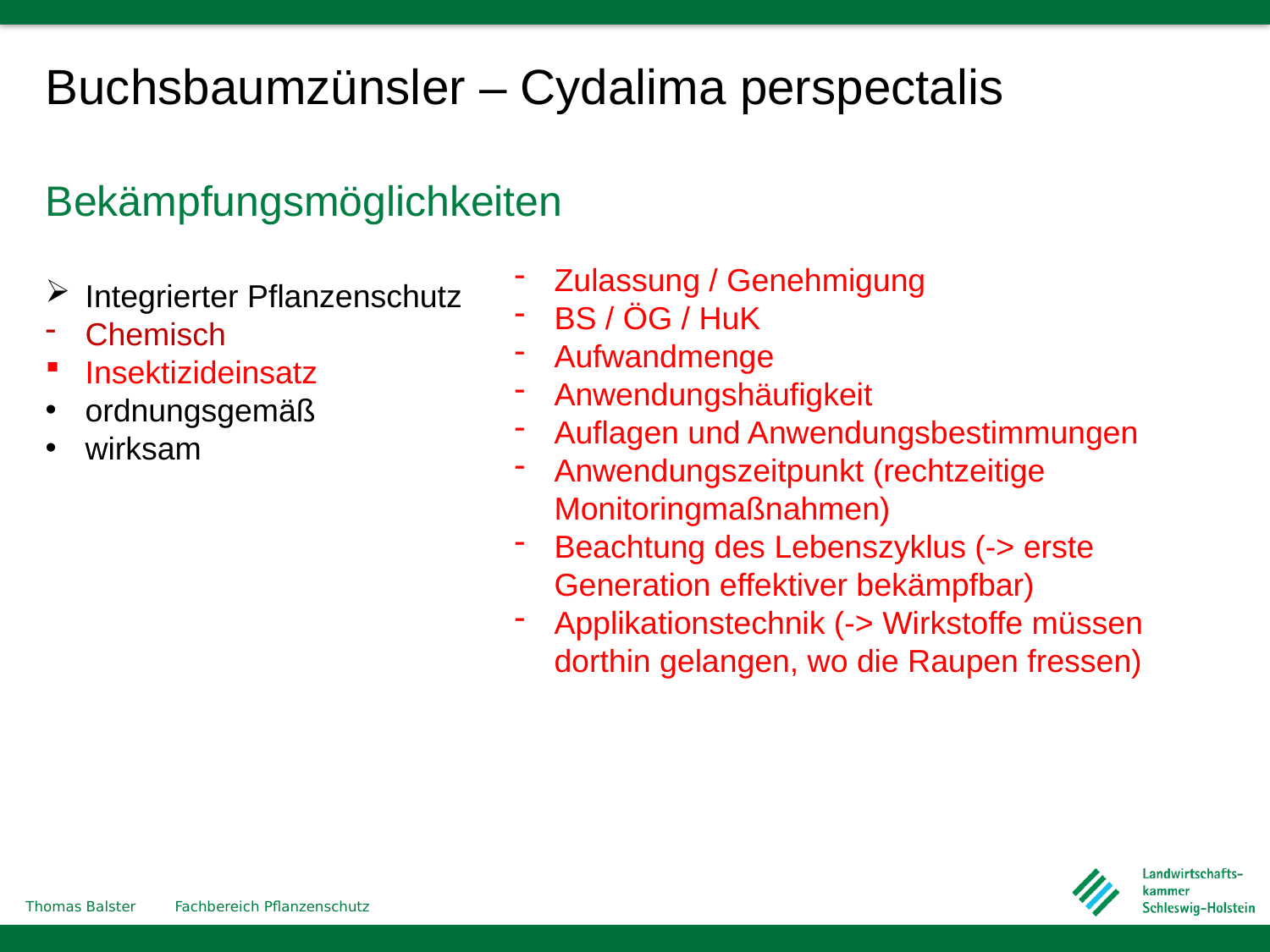

Buchsbaumzünsler – Cydalima perspectalis

Bekämpfungsmöglichkeiten

Integrierter Pflanzenschutz
Chemisch
Insektizideinsatz
ordnungsgemäß
wirksam

Zulassung / Genehmigung
BS / ÖG / HuK
Aufwandmenge
Anwendungshäufigkeit
Auflagen und Anwendungsbestimmungen
Anwendungszeitpunkt (rechtzeitige Monitoringmaßnahmen)
Beachtung des Lebenszyklus (-> erste Generation effektiver bekämpfbar)
Applikationstechnik (-> Wirkstoffe müssen dorthin gelangen, wo die Raupen fressen)